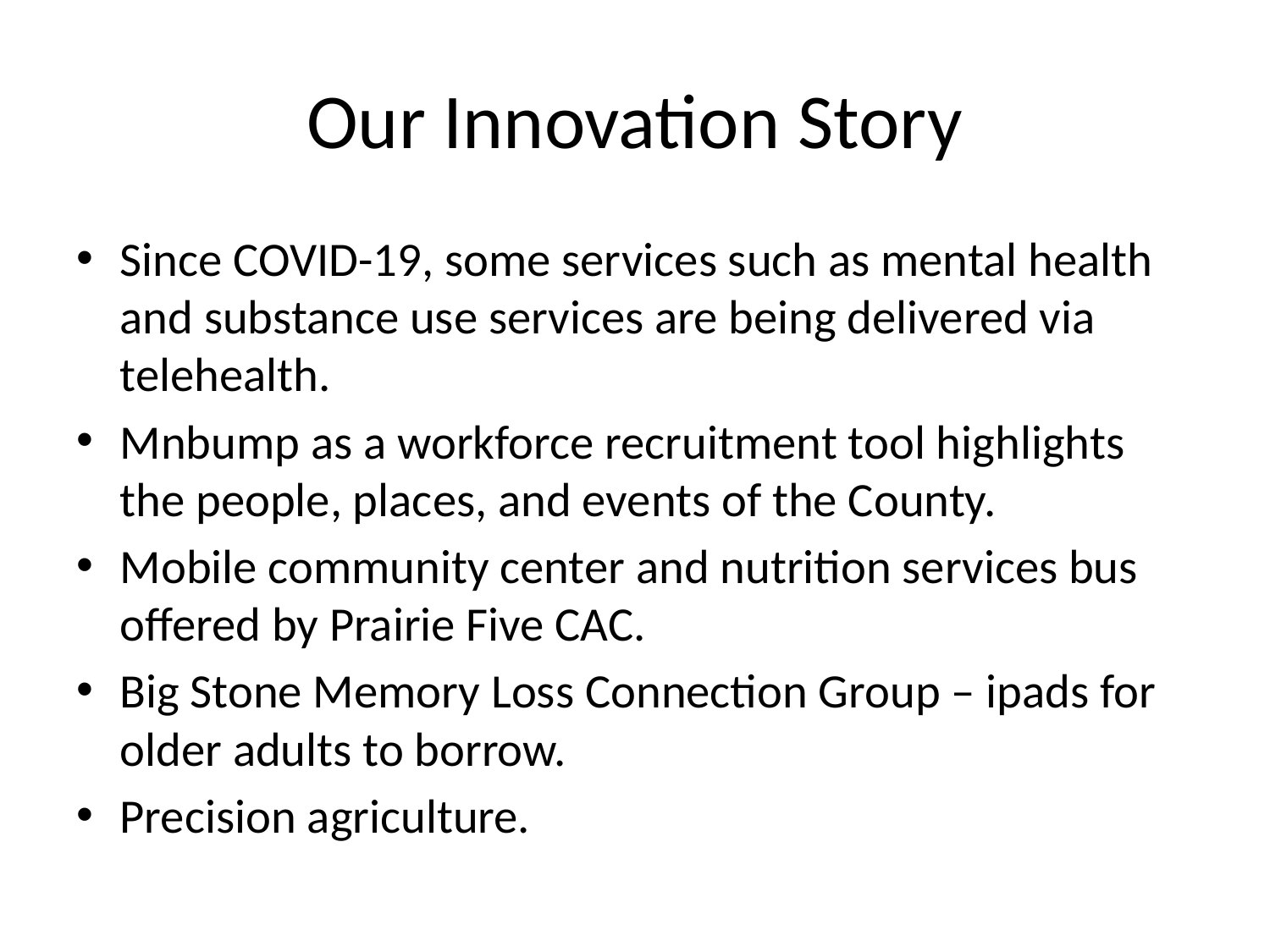

# Our Innovation Story
Since COVID-19, some services such as mental health and substance use services are being delivered via telehealth.
Mnbump as a workforce recruitment tool highlights the people, places, and events of the County.
Mobile community center and nutrition services bus offered by Prairie Five CAC.
Big Stone Memory Loss Connection Group – ipads for older adults to borrow.
Precision agriculture.